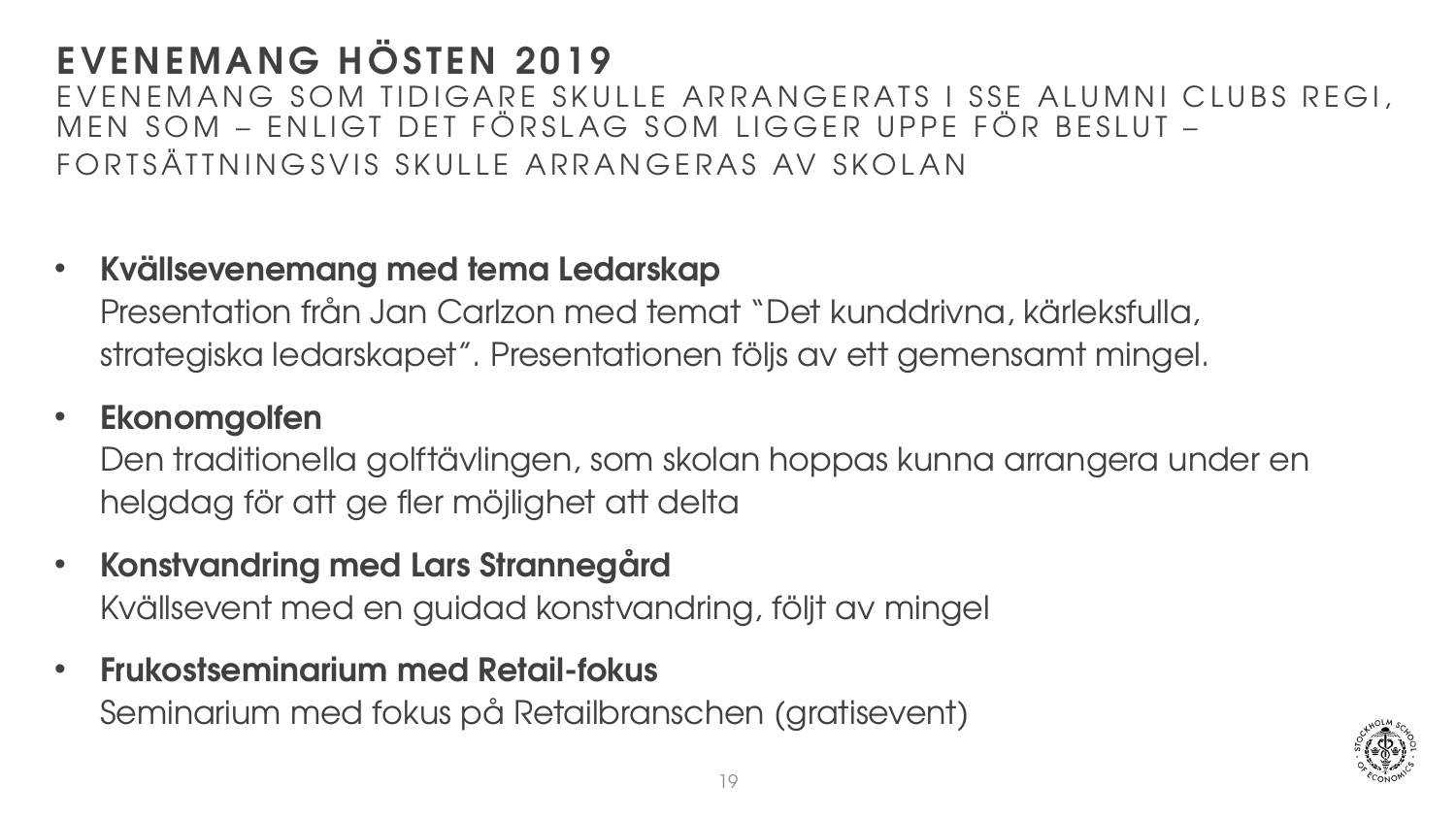

# evenemang hösten 2019 Evenemang som tidigare skulle Arrangerats I SSE Alumni Clubs regi, men som – enligt det förslag som ligger uppe för beslut – fortsättningsvis skulle arrangeras av skolan
Kvällsevenemang med tema Ledarskap
Presentation från Jan Carlzon med temat “Det kunddrivna, kärleksfulla, strategiska ledarskapet”. Presentationen följs av ett gemensamt mingel.
Ekonomgolfen
Den traditionella golftävlingen, som skolan hoppas kunna arrangera under en helgdag för att ge fler möjlighet att delta
Konstvandring med Lars Strannegård
Kvällsevent med en guidad konstvandring, följt av mingel
Frukostseminarium med Retail-fokus
Seminarium med fokus på Retailbranschen (gratisevent)

19